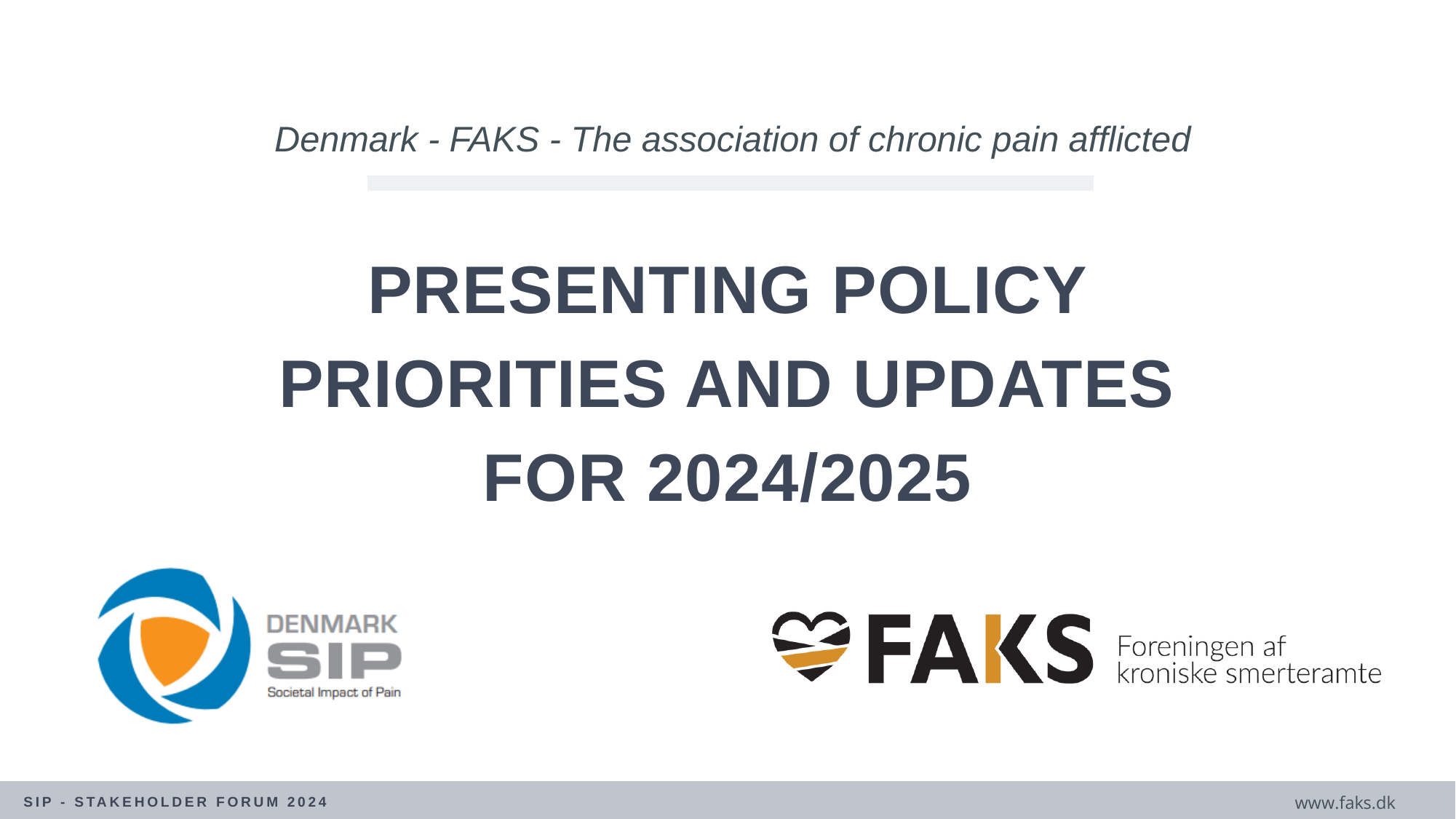

Denmark - FAKS - The association of chronic pain afflicted

PRESENTING POLICY PRIORITIES AND UPDATES FOR 2024/2025

www.faks.dk
SIP - STAKEHOLDER FORUM 2024